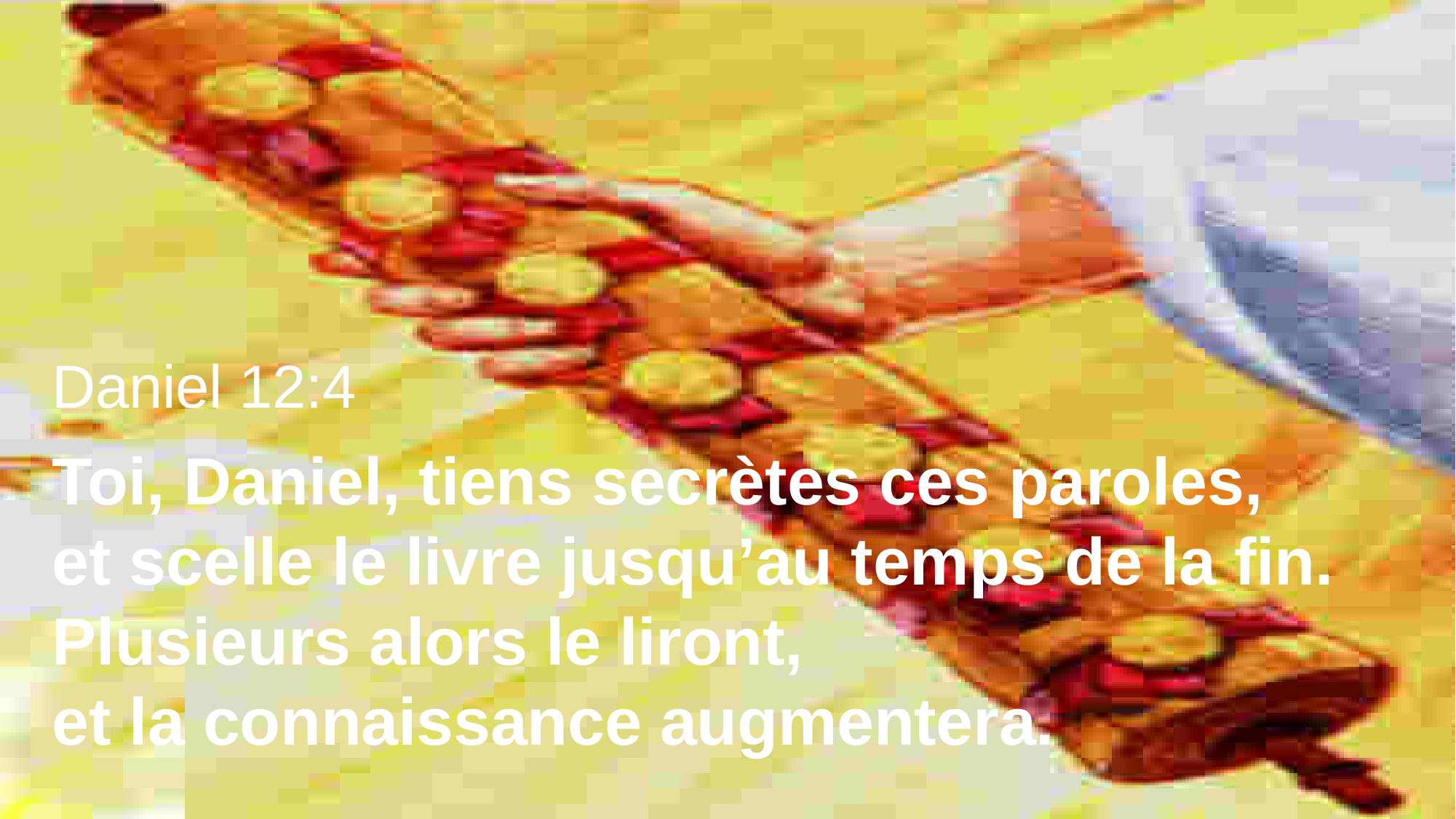

Daniel 12:4

Toi, Daniel, tiens secrètes ces paroles,
et scelle le livre jusqu’au temps de la fin. Plusieurs alors le liront,
et la connaissance augmentera.